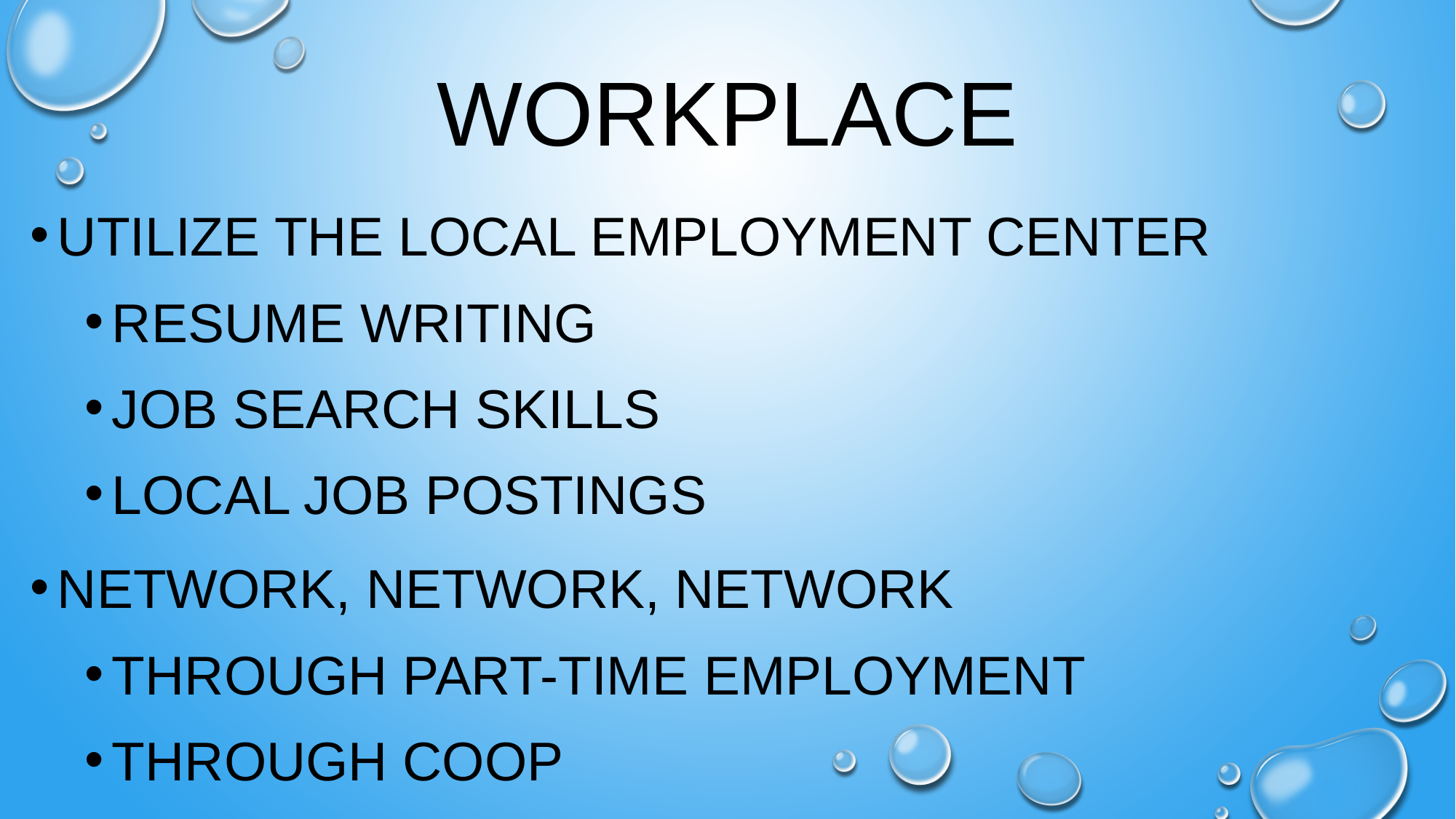

# workplace
Utilize the local employment center
Resume writing
Job search skills
Local job postings
Network, network, network
Through part-time employment
Through coop